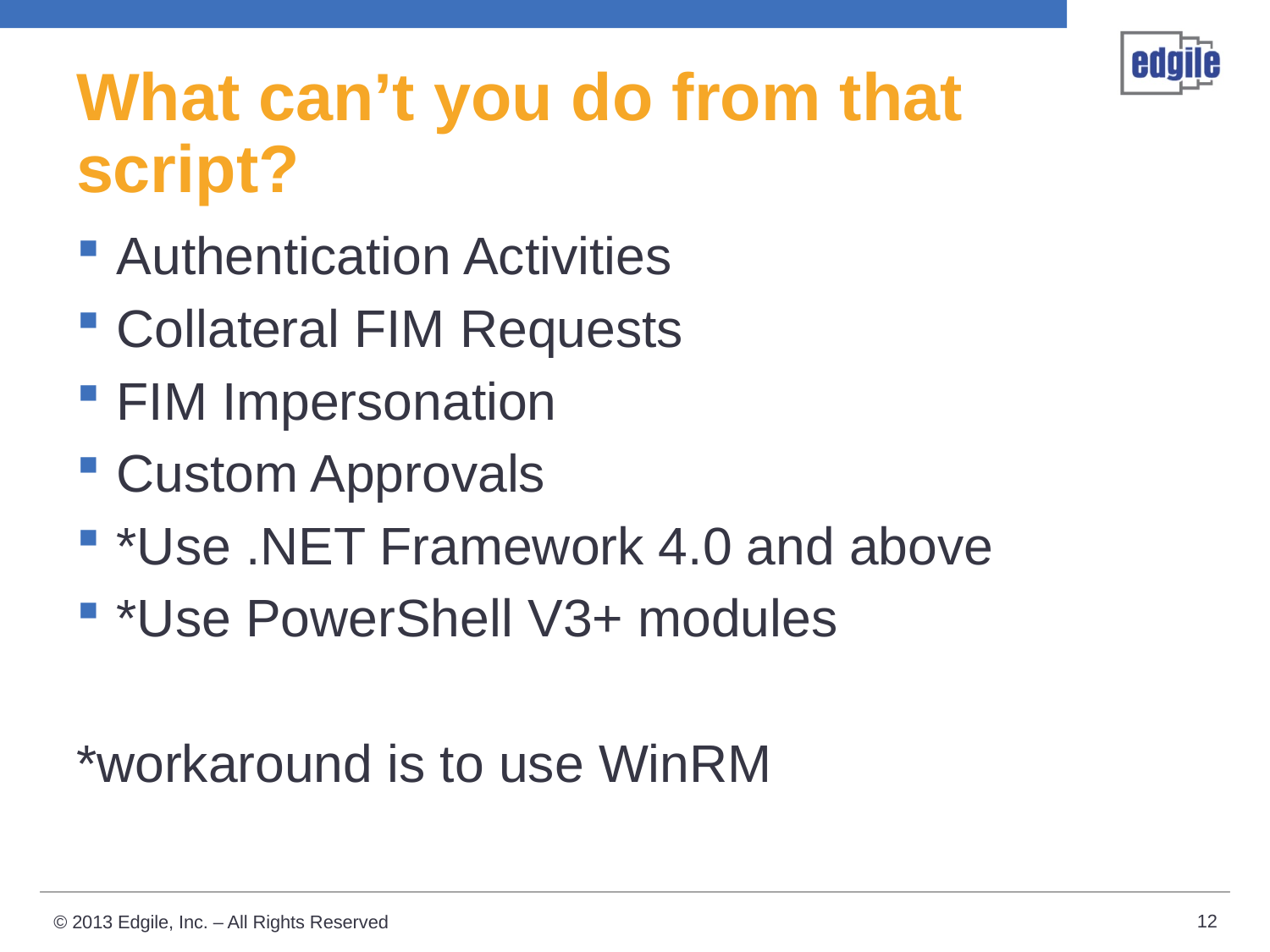

# What can’t you do from that script?
Authentication Activities
Collateral FIM Requests
FIM Impersonation
Custom Approvals
*Use .NET Framework 4.0 and above
*Use PowerShell V3+ modules

*workaround is to use WinRM

12